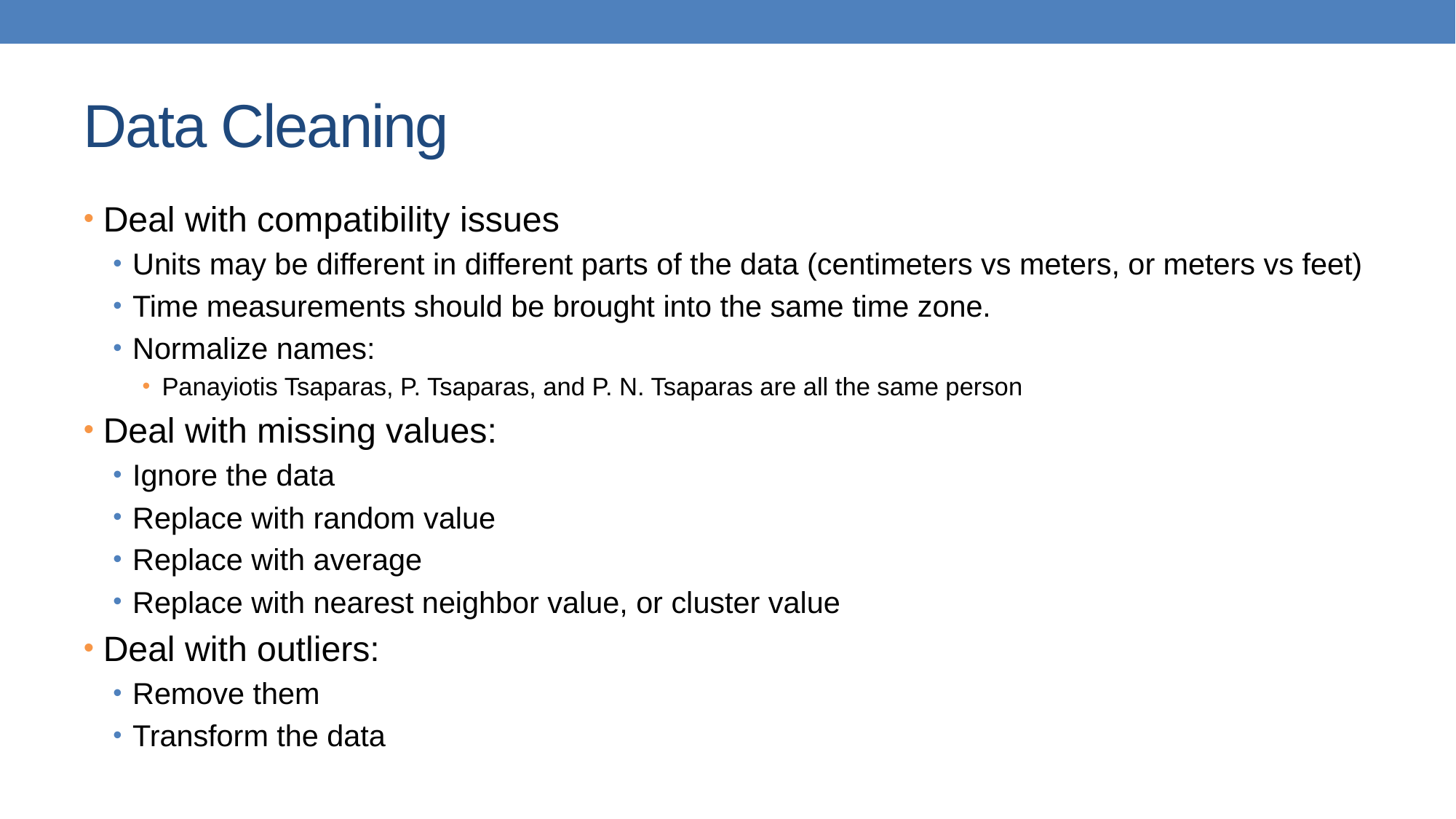

# Data Cleaning
Deal with compatibility issues
Units may be different in different parts of the data (centimeters vs meters, or meters vs feet)
Time measurements should be brought into the same time zone.
Normalize names:
Panayiotis Tsaparas, P. Tsaparas, and P. N. Tsaparas are all the same person
Deal with missing values:
Ignore the data
Replace with random value
Replace with average
Replace with nearest neighbor value, or cluster value
Deal with outliers:
Remove them
Transform the data